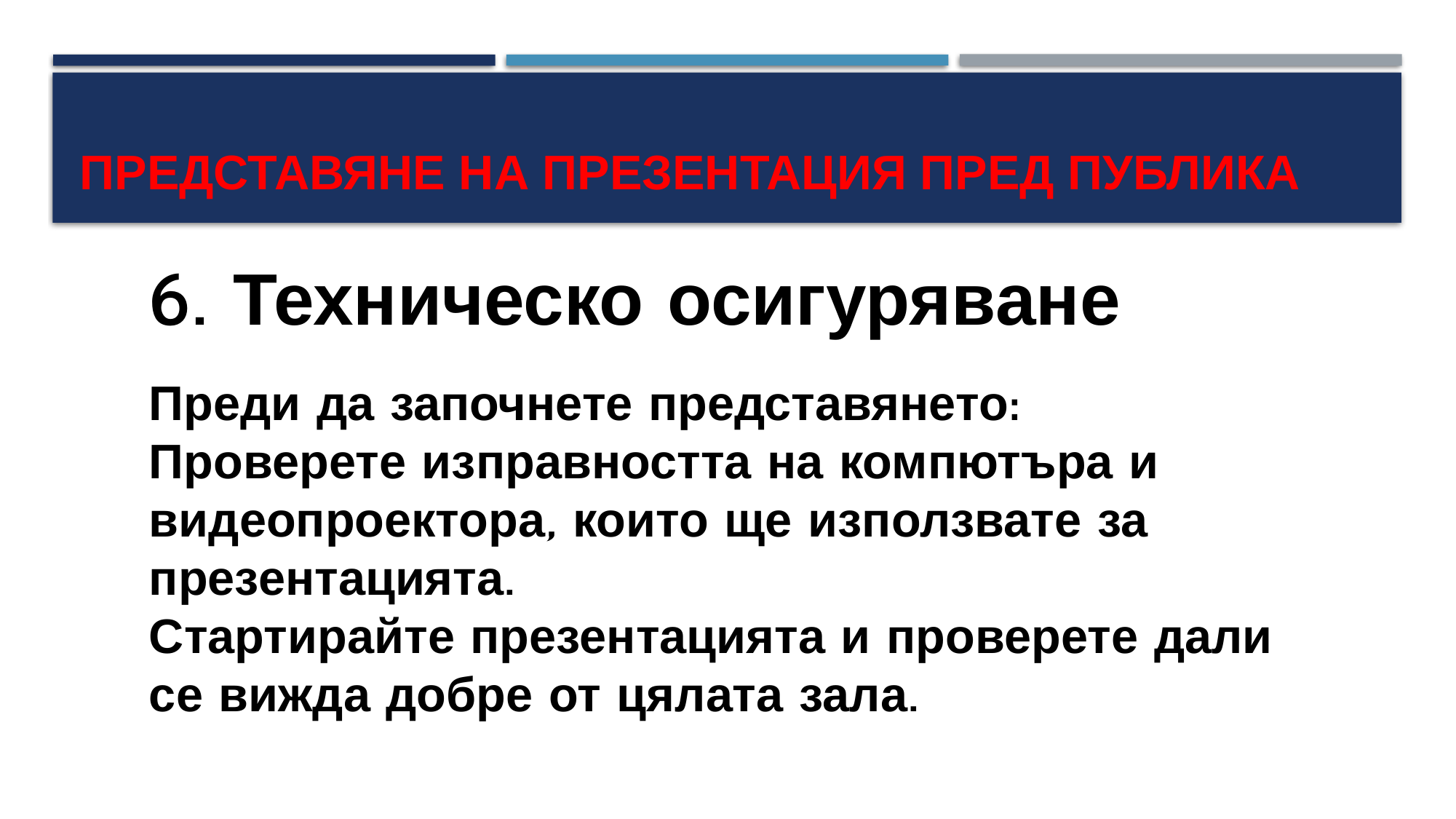

# представяне на презентация пред публика
6. Техническо осигуряване
Преди да започнете представянето:
Проверете изправността на компютъра и видеопроектора, които ще използвате за презентацията.
Стартирайте презентацията и проверете дали се вижда добре от цялата зала.